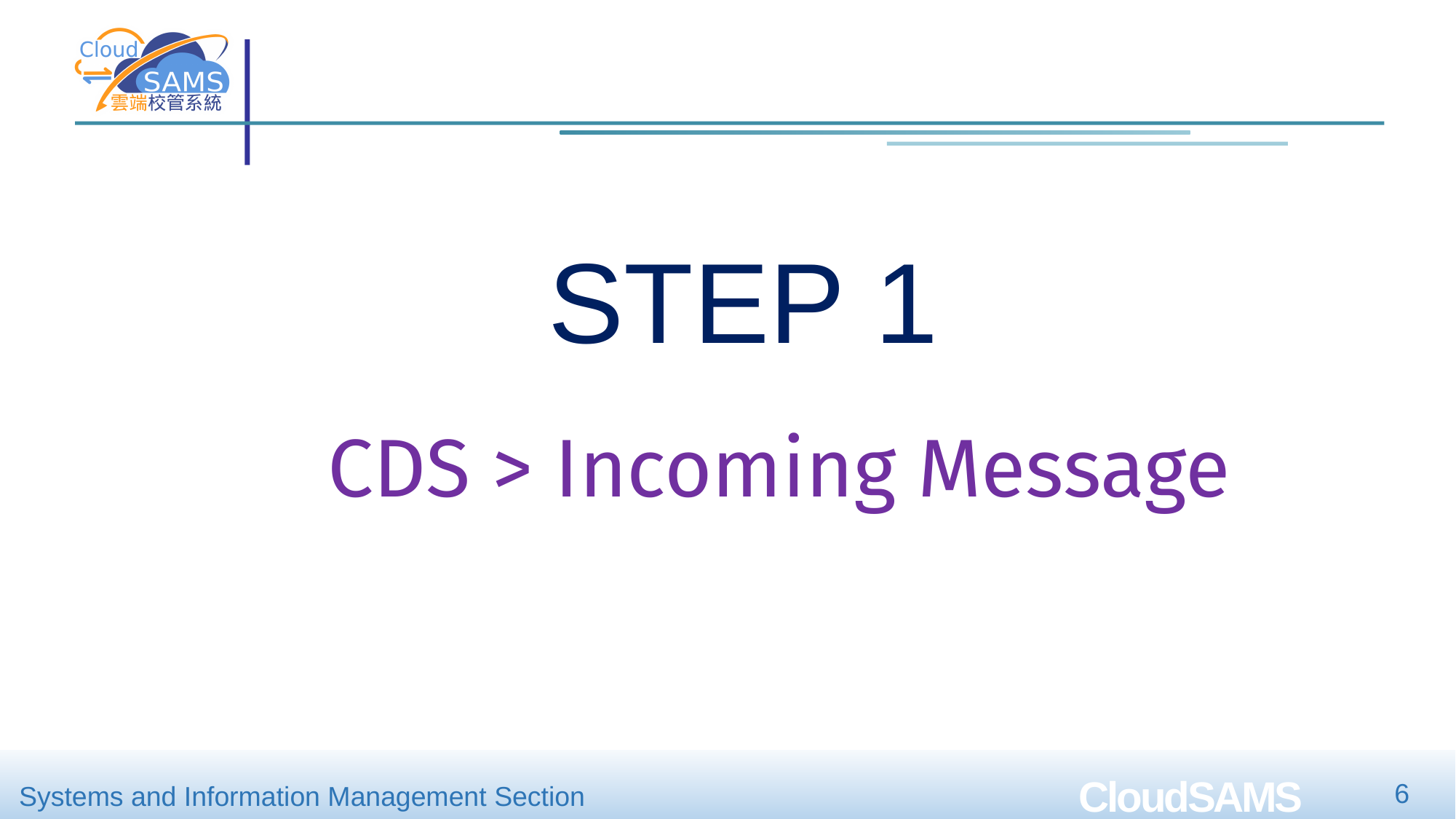

#
 Step 1
CDS > Incoming Message
6